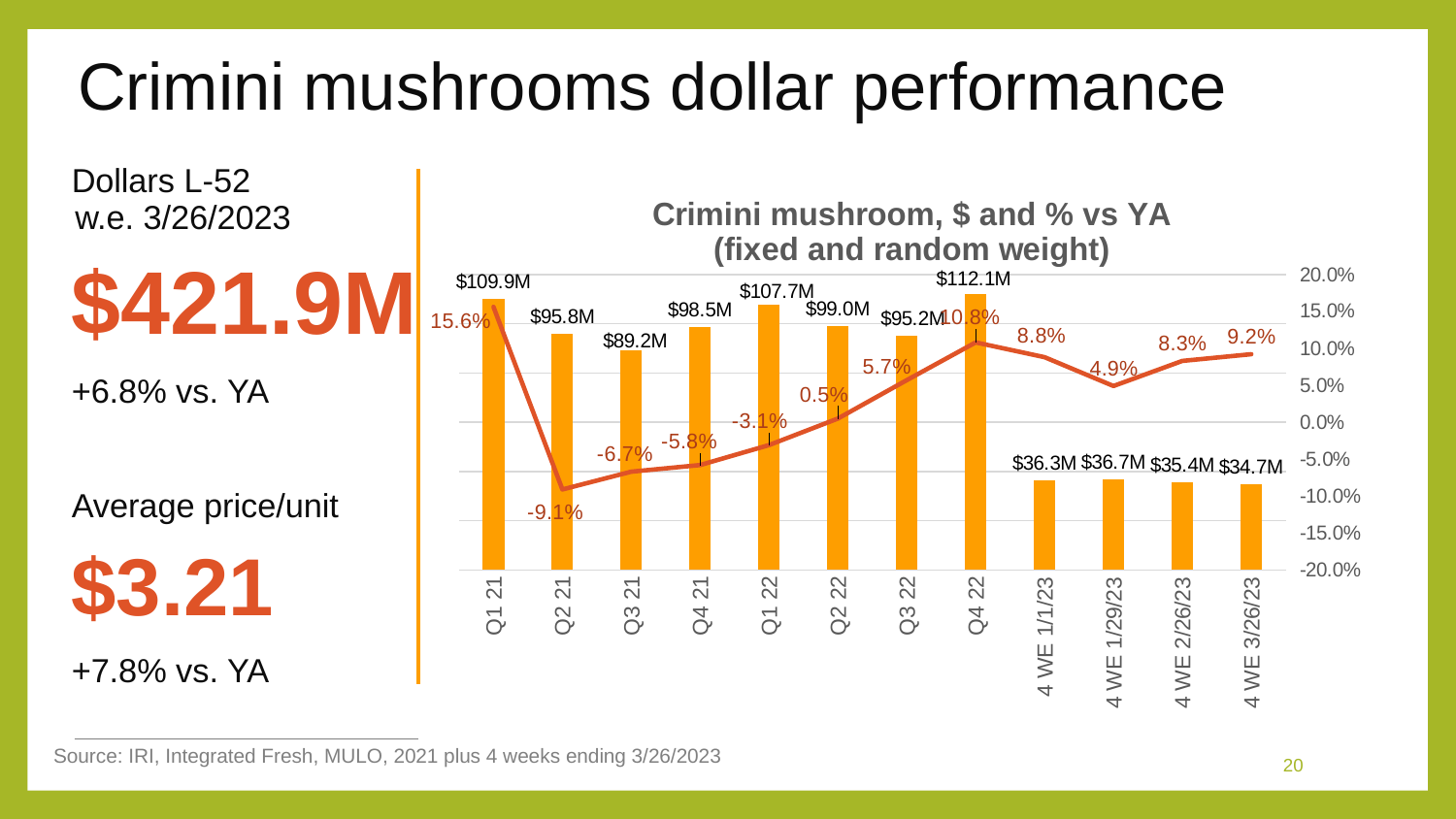

# Crimini mushrooms dollar performance
Dollars L-52
w.e. 3/26/2023
$421.9M
+6.8% vs. YA

Average price/unit
$3.21
+7.8% vs. YA

### Chart: Crimini mushroom, $ and % vs YA (fixed and random weight)

| Category | Dollar sales | Change vs. YA |
|---|---|---|
| Q1 21 | 109913235.0 | 0.156 |
| Q2 21 | 95824892.0 | -0.091 |
| Q3 21 | 89242649.0 | -0.067 |
| Q4 21 | 98516819.0 | -0.058 |
| Q1 22 | 107713668.0 | -0.031 |
| Q2 22 | 99039151.0 | 0.005 |
| Q3 22 | 95236118.0 | 0.057 |
| Q4 22 | 112101363.0 | 0.108 |
| 4 WE 1/1/23 | 36326443.0 | 0.088 |
| 4 WE 1/29/23 | 36719599.0 | 0.049 |
| 4 WE 2/26/23 | 35411136.0 | 0.083 |
| 4 WE 3/26/23 | 34667498.0 | 0.092 |
Source: IRI, Integrated Fresh, MULO, 2021 plus 4 weeks ending 3/26/2023
20